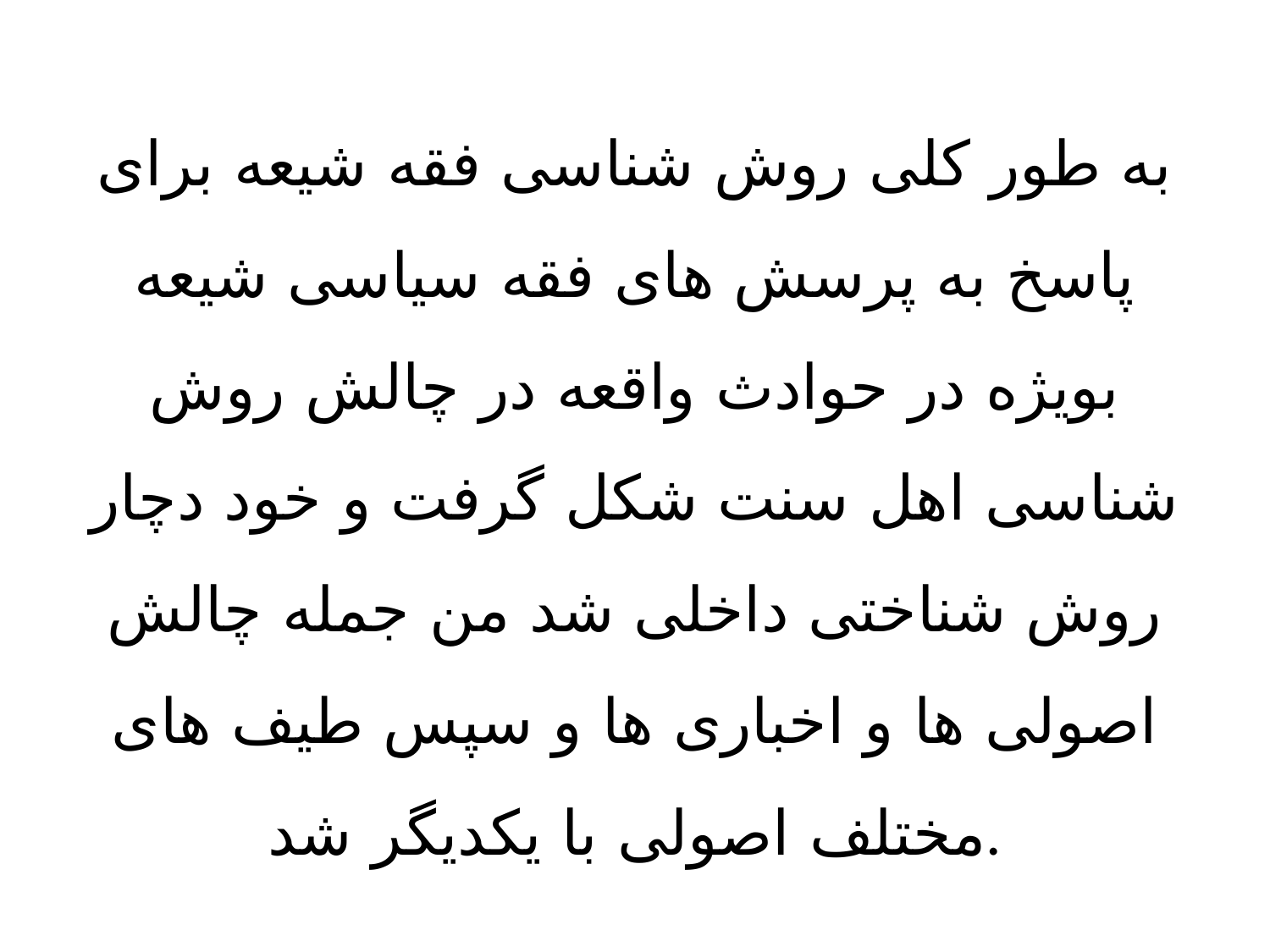

# به طور کلی روش شناسی فقه شیعه برای پاسخ به پرسش های فقه سیاسی شیعه بویژه در حوادث واقعه در چالش روش شناسی اهل سنت شکل گرفت و خود دچار روش شناختی داخلی شد من جمله چالش اصولی ها و اخباری ها و سپس طیف های مختلف اصولی با یکدیگر شد.